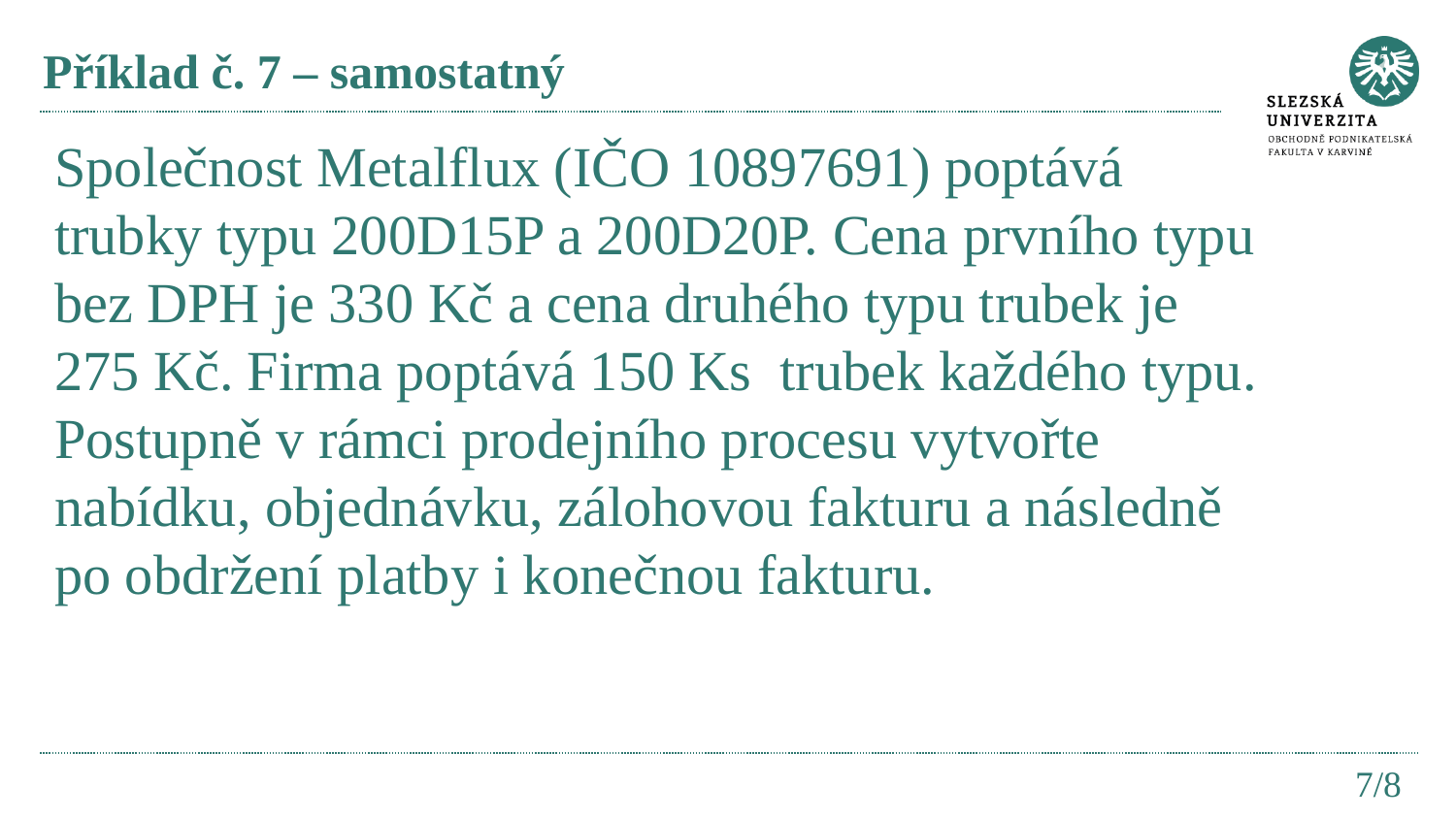

# Příklad č. 7 – samostatný
Společnost Metalflux (IČO 10897691) poptává trubky typu 200D15P a 200D20P. Cena prvního typu bez DPH je 330 Kč a cena druhého typu trubek je 275 Kč. Firma poptává 150 Ks  trubek každého typu. Postupně v rámci prodejního procesu vytvořte nabídku, objednávku, zálohovou fakturu a následně po obdržení platby i konečnou fakturu.
7/8